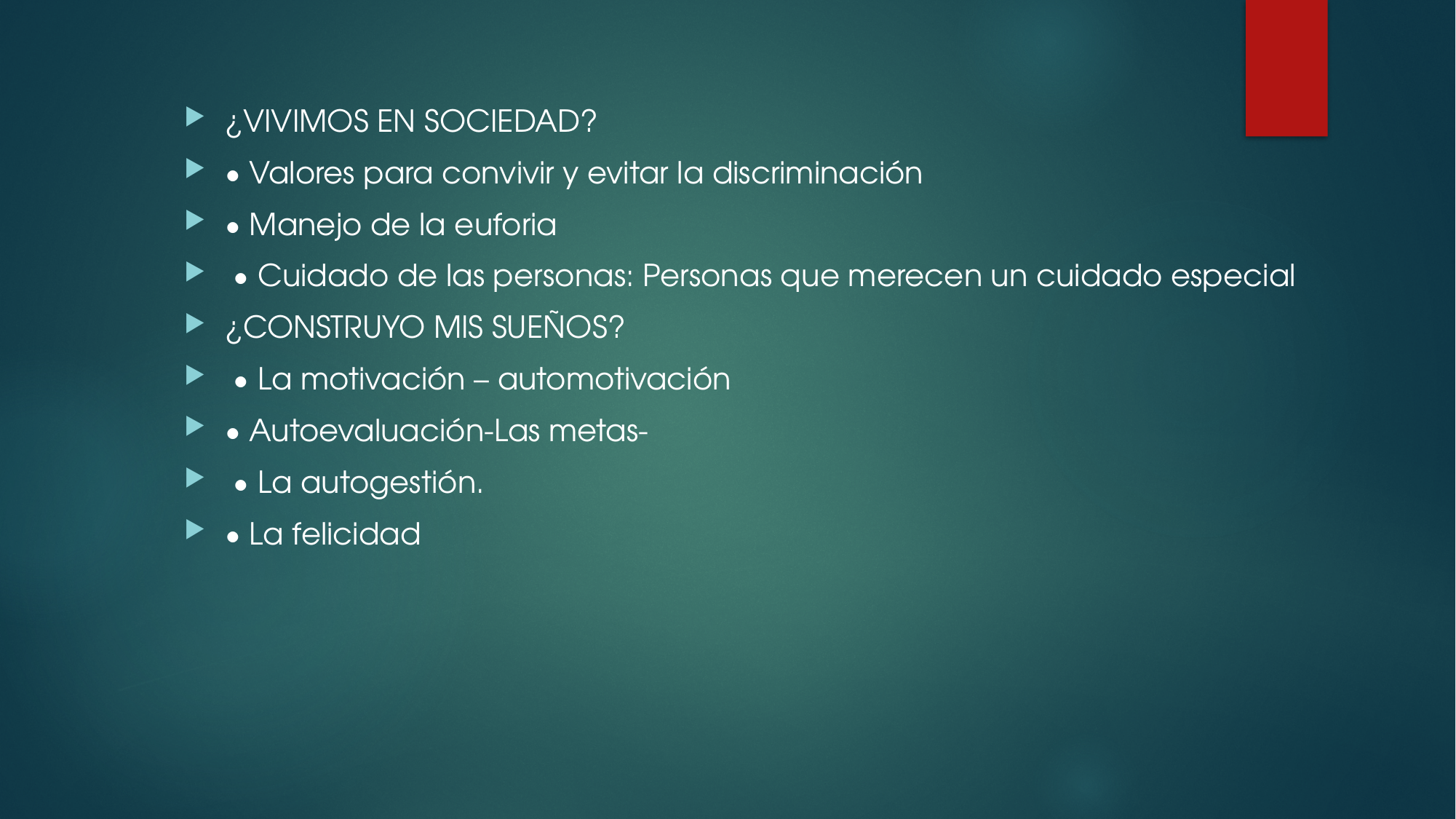

#
¿VIVIMOS EN SOCIEDAD?
• Valores para convivir y evitar la discriminación
• Manejo de la euforia
 • Cuidado de las personas: Personas que merecen un cuidado especial
¿CONSTRUYO MIS SUEÑOS?
 • La motivación – automotivación
• Autoevaluación-Las metas-
 • La autogestión.
• La felicidad